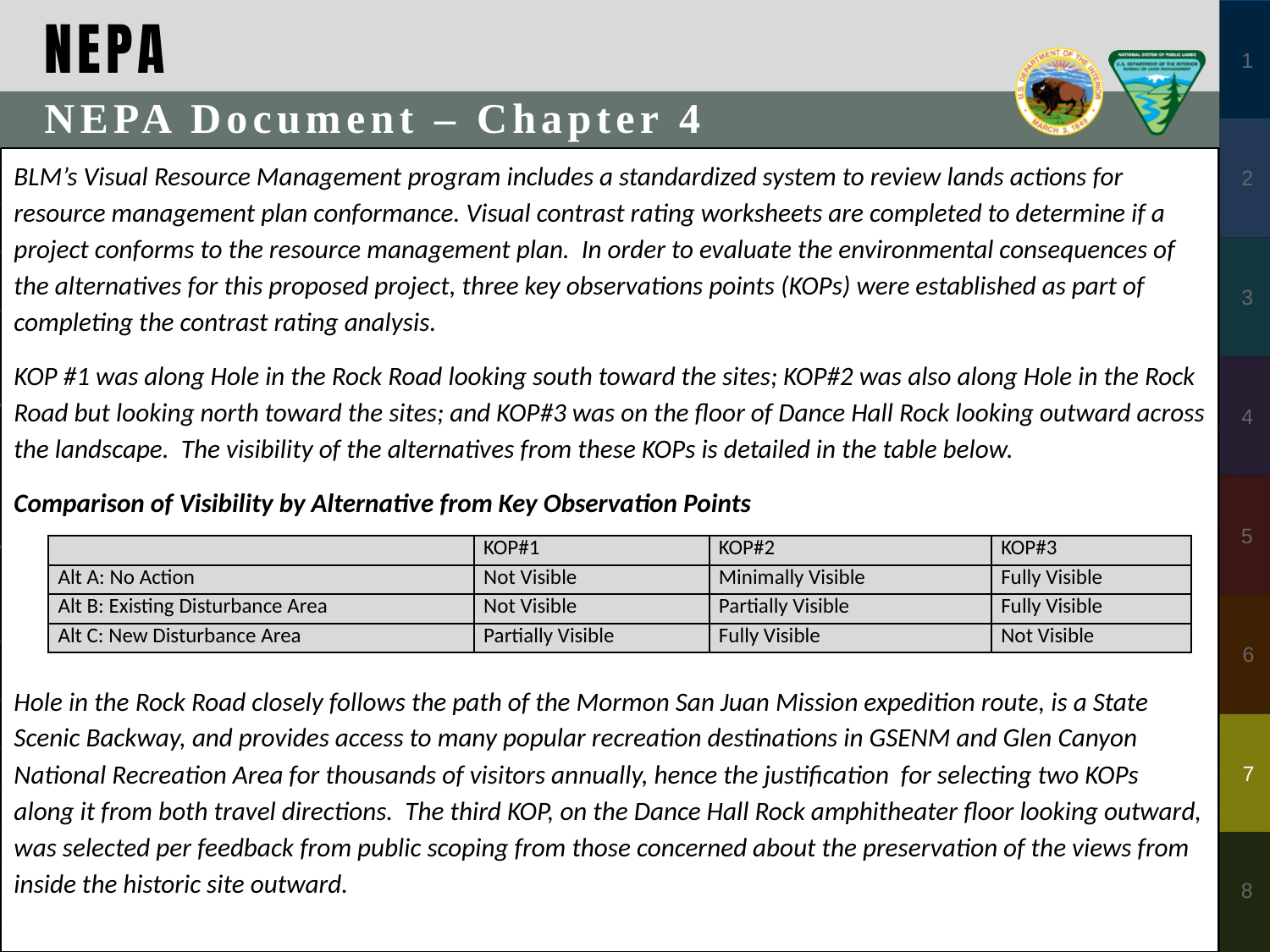

NEPA

NEPA Document – Chapter 4

BLM’s Visual Resource Management program includes a standardized system to review lands actions for resource management plan conformance. Visual contrast rating worksheets are completed to determine if a project conforms to the resource management plan.  In order to evaluate the environmental consequences of the alternatives for this proposed project, three key observations points (KOPs) were established as part of completing the contrast rating analysis.
KOP #1 was along Hole in the Rock Road looking south toward the sites; KOP#2 was also along Hole in the Rock Road but looking north toward the sites; and KOP#3 was on the floor of Dance Hall Rock looking outward across the landscape.  The visibility of the alternatives from these KOPs is detailed in the table below.
Comparison of Visibility by Alternative from Key Observation Points

Hole in the Rock Road closely follows the path of the Mormon San Juan Mission expedition route, is a State Scenic Backway, and provides access to many popular recreation destinations in GSENM and Glen Canyon National Recreation Area for thousands of visitors annually, hence the justification  for selecting two KOPs along it from both travel directions.  The third KOP, on the Dance Hall Rock amphitheater floor looking outward, was selected per feedback from public scoping from those concerned about the preservation of the views from inside the historic site outward.

4 - Environmental Effects Continued

|  | KOP#1 | KOP#2 | KOP#3 |
| --- | --- | --- | --- |
| Alt A: No Action | Not Visible | Minimally Visible | Fully Visible |
| Alt B: Existing Disturbance Area | Not Visible | Partially Visible | Fully Visible |
| Alt C: New Disturbance Area | Partially Visible | Fully Visible | Not Visible |